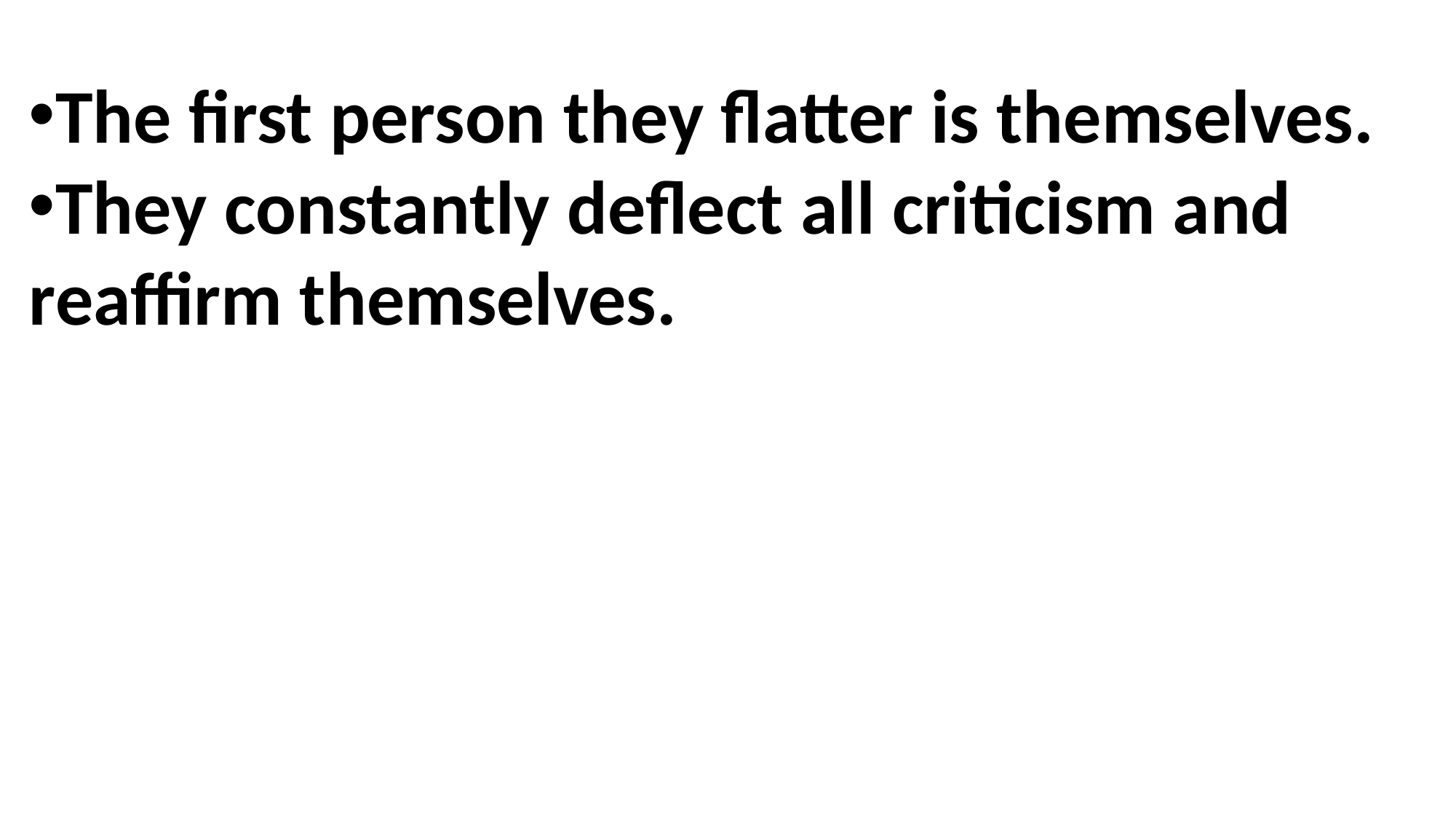

The first person they flatter is themselves.
They constantly deflect all criticism and reaffirm themselves.